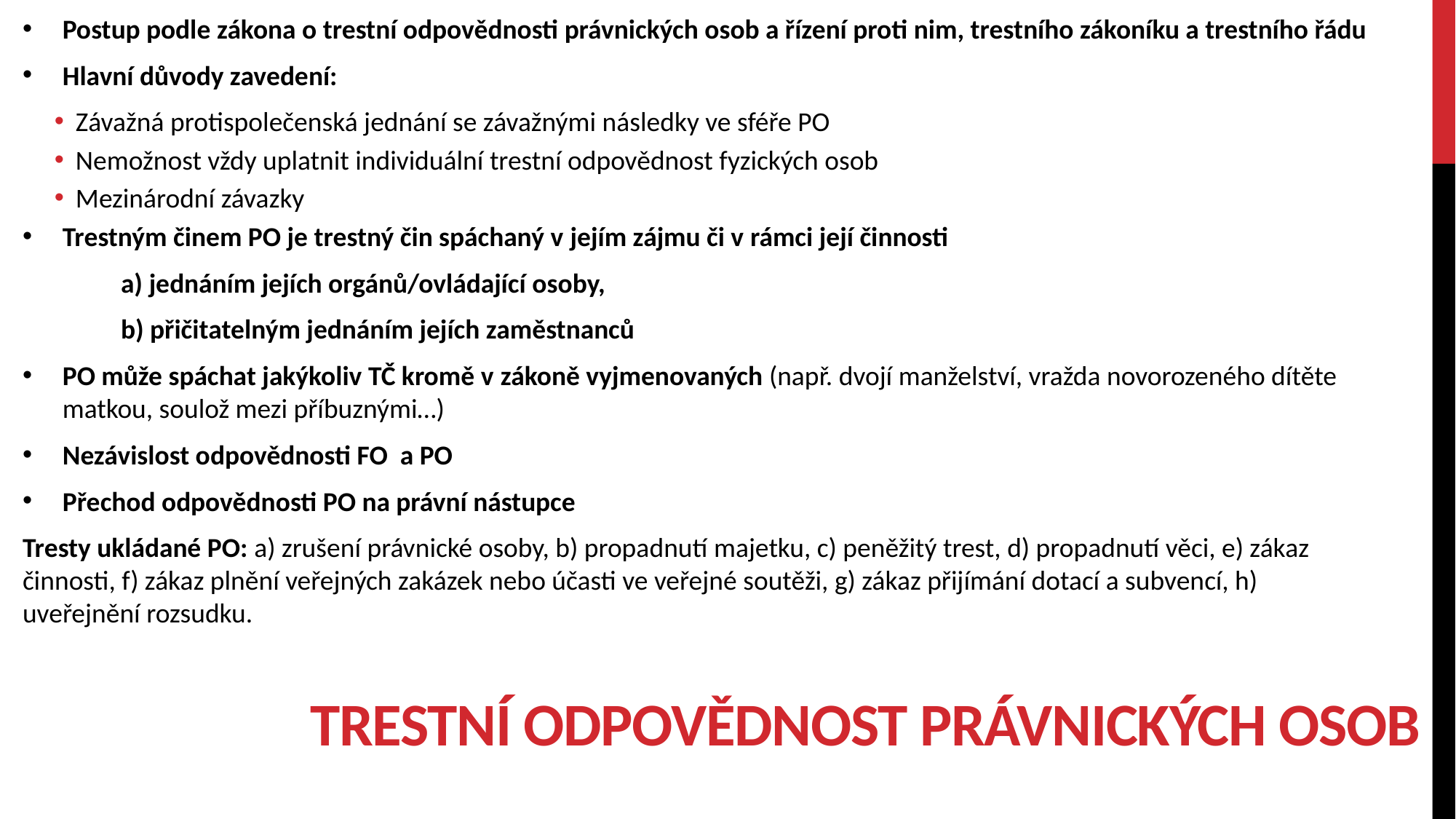

Postup podle zákona o trestní odpovědnosti právnických osob a řízení proti nim, trestního zákoníku a trestního řádu
Hlavní důvody zavedení:
Závažná protispolečenská jednání se závažnými následky ve sféře PO
Nemožnost vždy uplatnit individuální trestní odpovědnost fyzických osob
Mezinárodní závazky
Trestným činem PO je trestný čin spáchaný v jejím zájmu či v rámci její činnosti
	a) jednáním jejích orgánů/ovládající osoby,
	b) přičitatelným jednáním jejích zaměstnanců
PO může spáchat jakýkoliv TČ kromě v zákoně vyjmenovaných (např. dvojí manželství, vražda novorozeného dítěte matkou, soulož mezi příbuznými…)
Nezávislost odpovědnosti FO  a PO
Přechod odpovědnosti PO na právní nástupce
Tresty ukládané PO: a) zrušení právnické osoby, b) propadnutí majetku, c) peněžitý trest, d) propadnutí věci, e) zákaz činnosti, f) zákaz plnění veřejných zakázek nebo účasti ve veřejné soutěži, g) zákaz přijímání dotací a subvencí, h) uveřejnění rozsudku.
# Trestní odpovědnost právnických osob